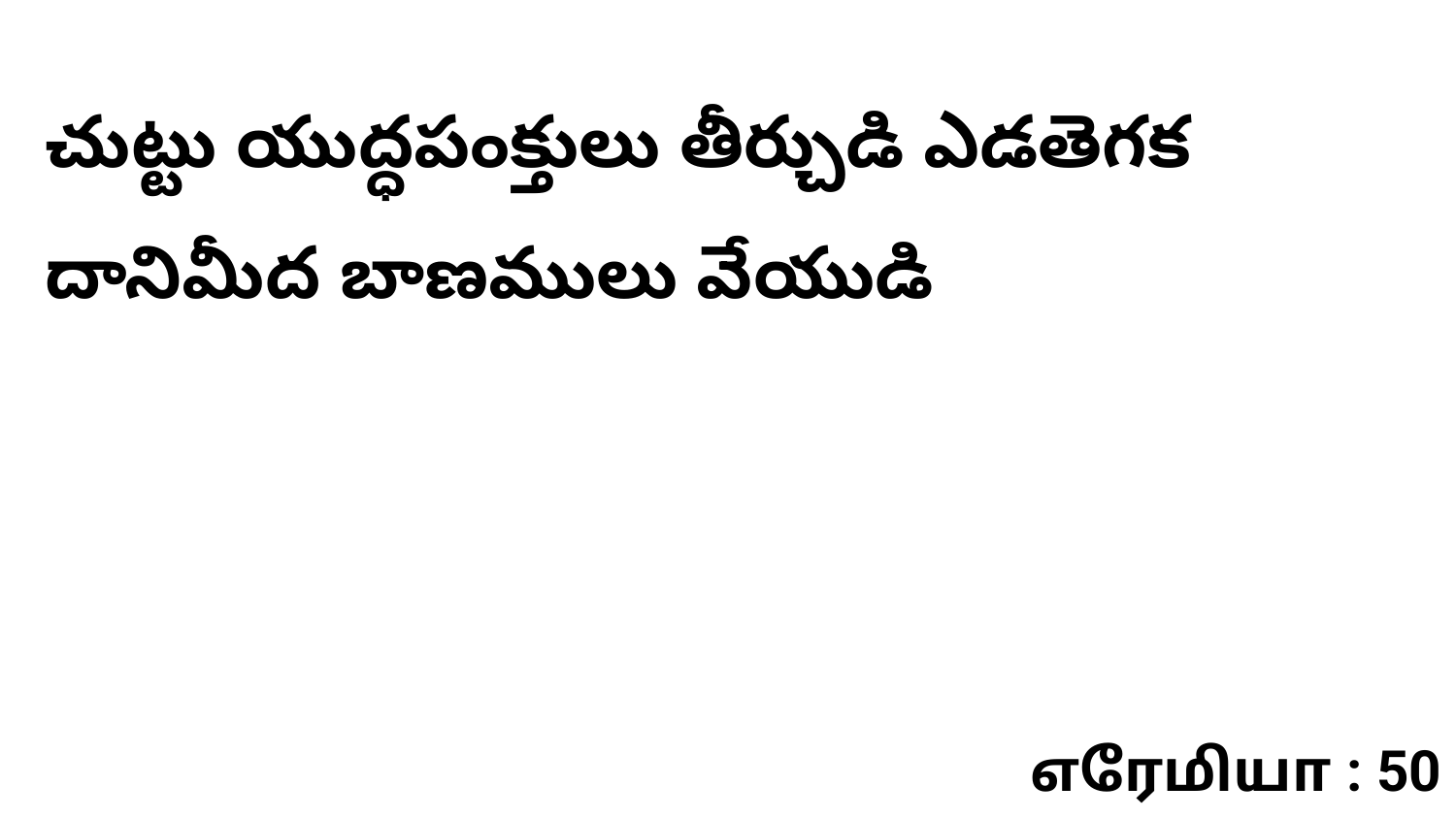

చుట్టు యుద్ధపంక్తులు తీర్చుడి ఎడతెగక దానిమీద బాణములు వేయుడి
எரேமியா : 50